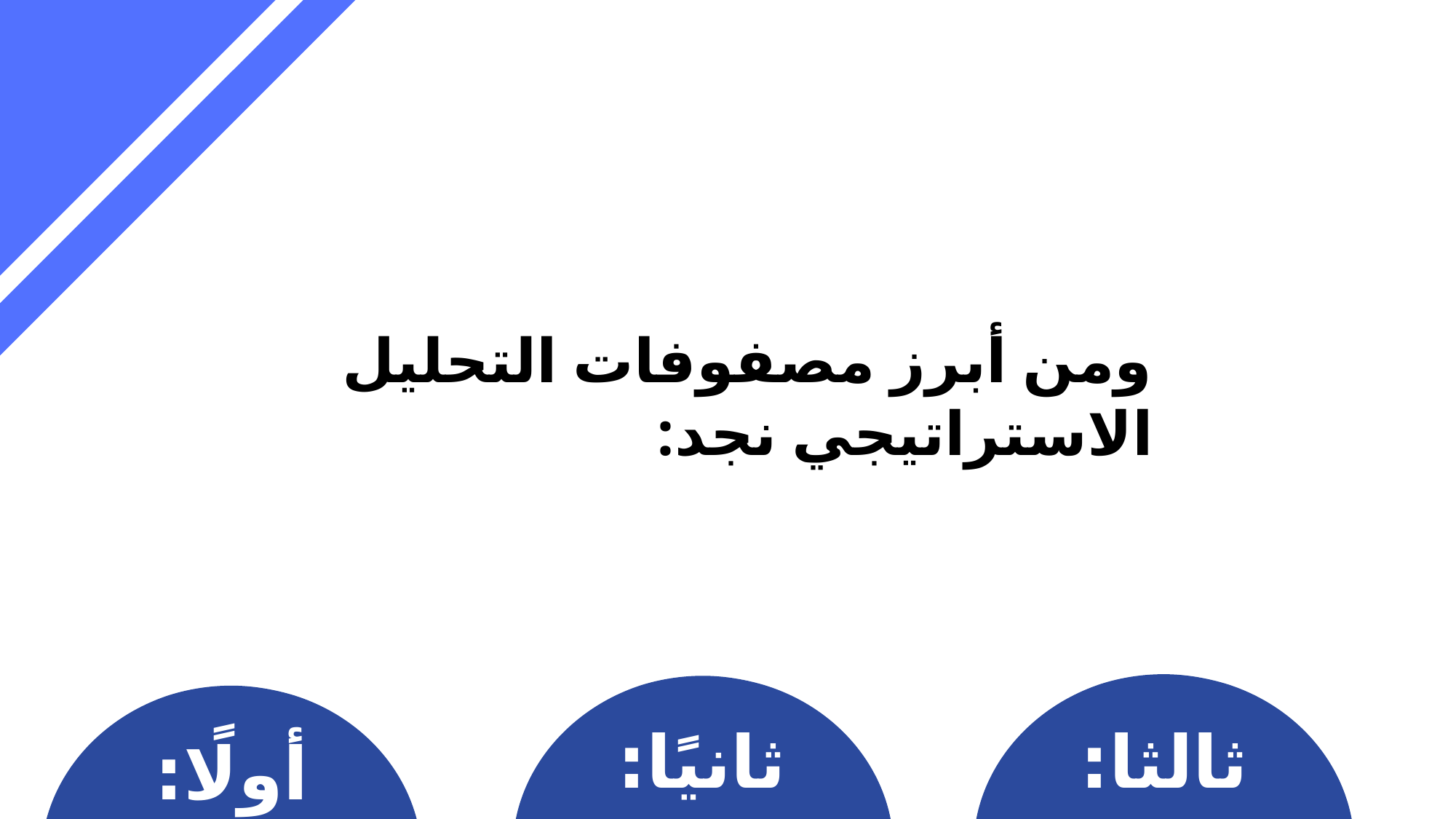

ومن أبرز مصفوفات التحليل الاستراتيجي نجد:

ثالثا:
ثانيًا:
أولًا: